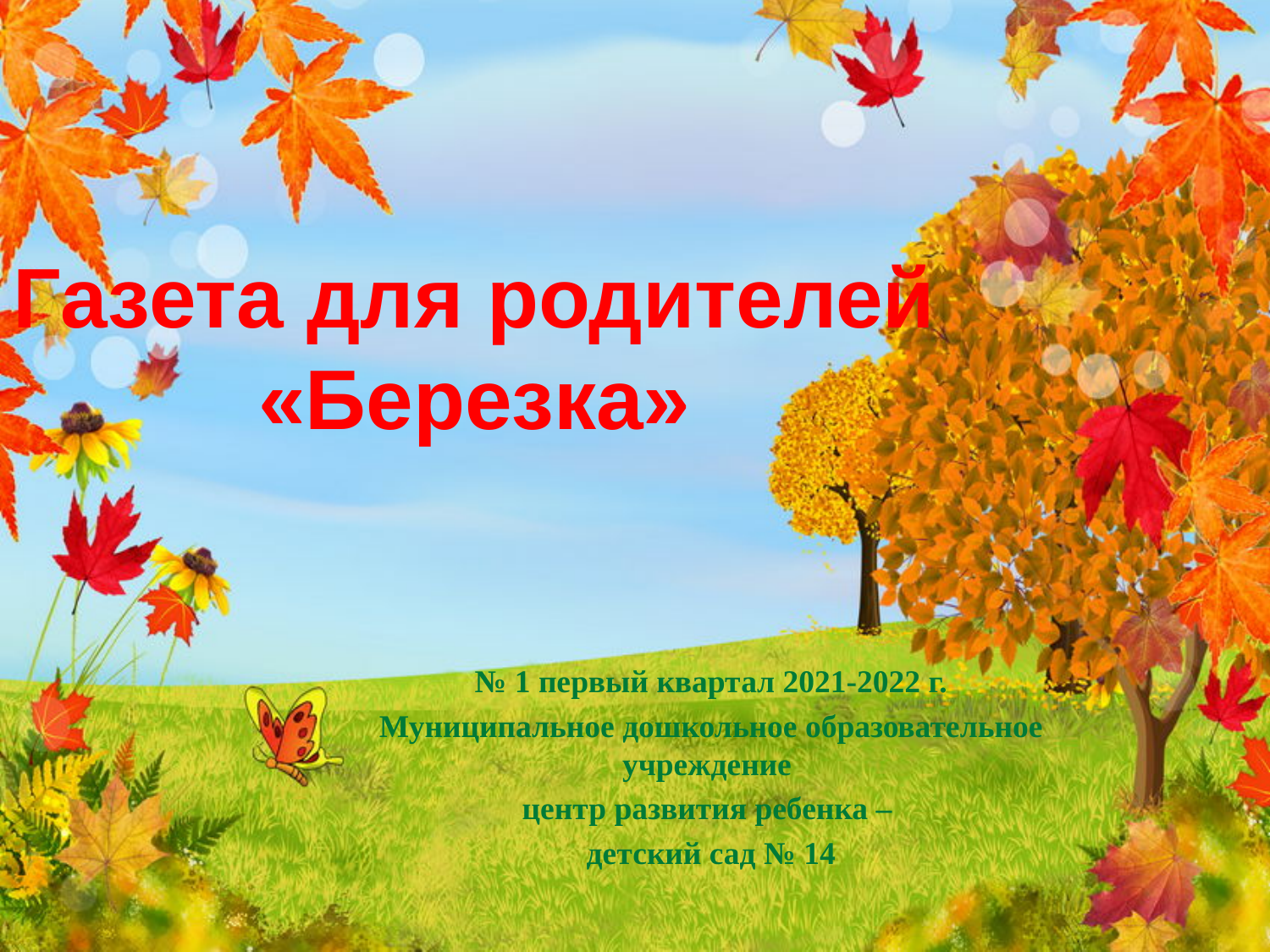

# Газета для родителей «Березка»
№ 1 первый квартал 2021-2022 г.
Муниципальное дошкольное образовательное учреждение
центр развития ребенка –
детский сад № 14